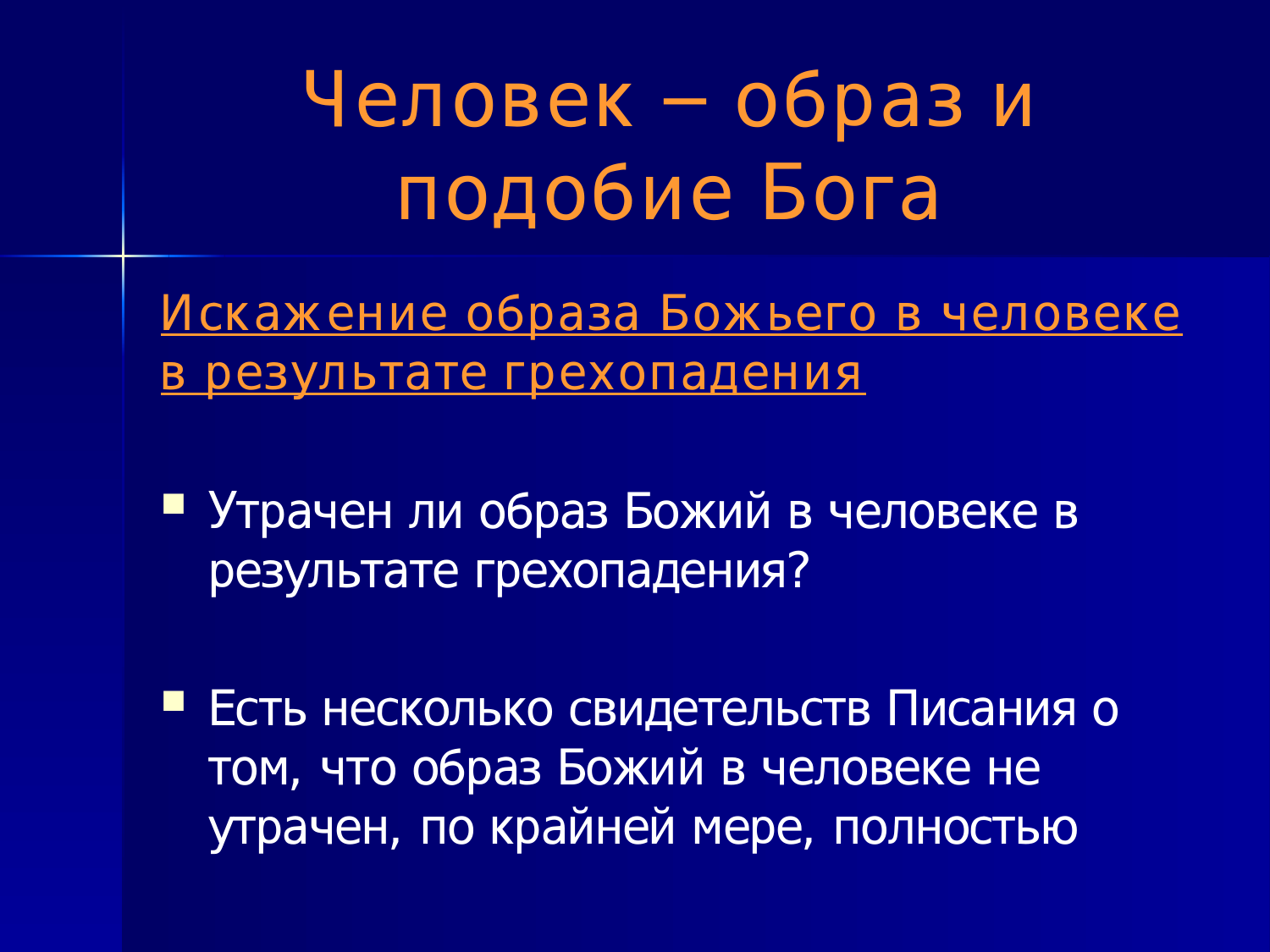

# Человек – образ и подобие Бога
Искажение образа Божьего в человеке в результате грехопадения

Утрачен ли образ Божий в человеке в результате грехопадения?

Есть несколько свидетельств Писания о том, что образ Божий в человеке не утрачен, по крайней мере, полностью